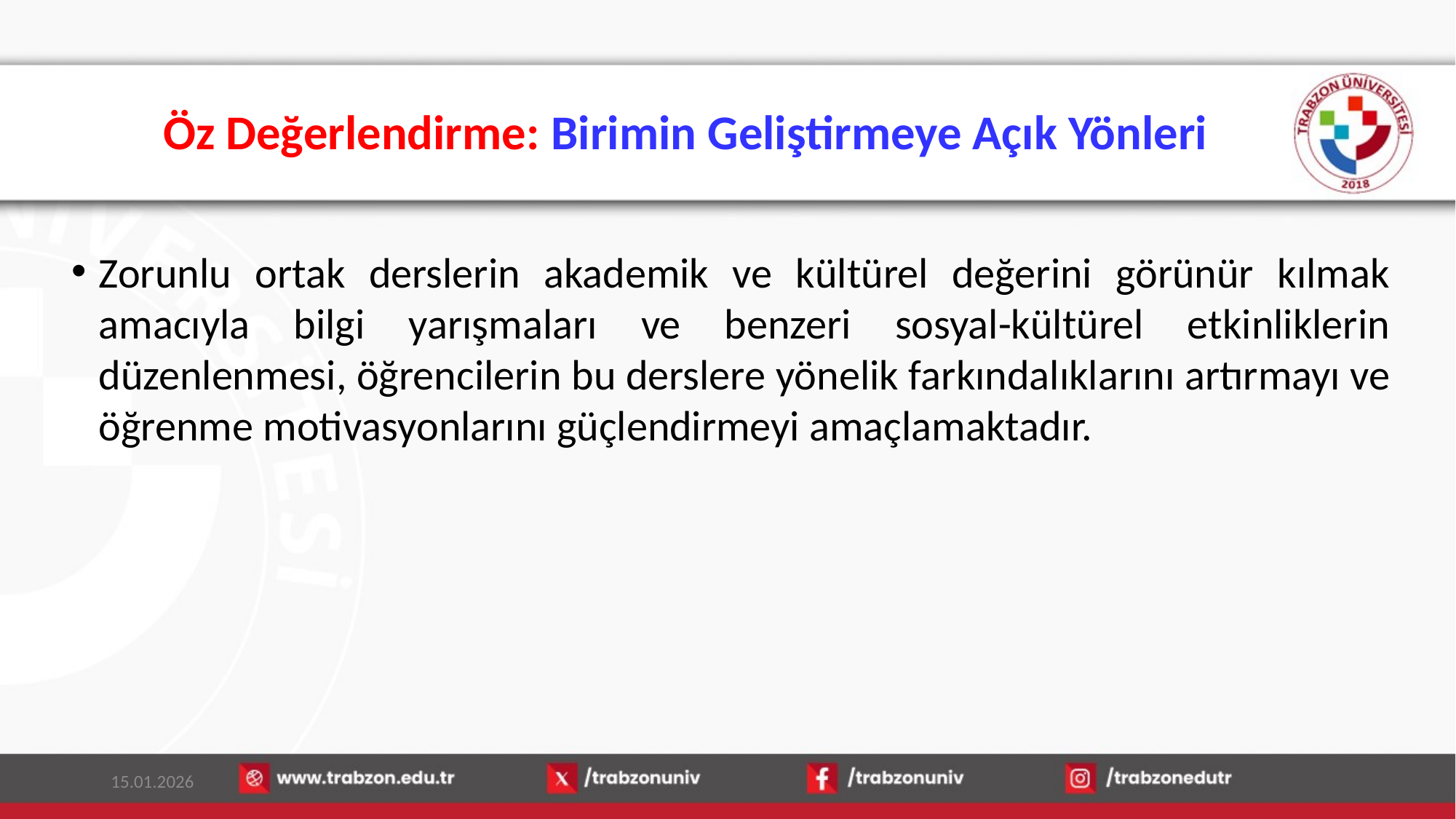

# Öz Değerlendirme: Birimin Geliştirmeye Açık Yönleri
Zorunlu ortak derslerin akademik ve kültürel değerini görünür kılmak amacıyla bilgi yarışmaları ve benzeri sosyal-kültürel etkinliklerin düzenlenmesi, öğrencilerin bu derslere yönelik farkındalıklarını artırmayı ve öğrenme motivasyonlarını güçlendirmeyi amaçlamaktadır.
15.01.2026
47